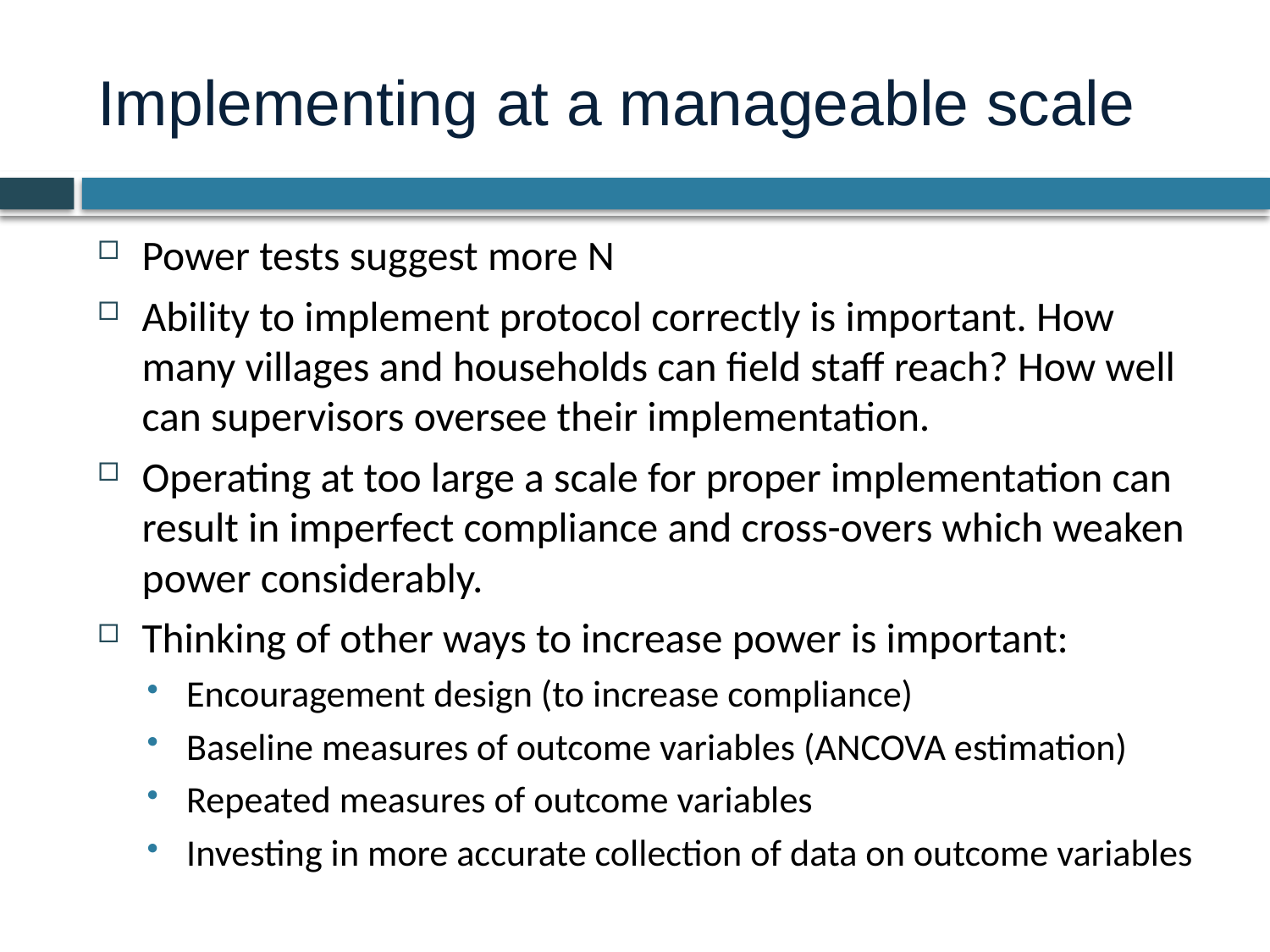

# Implementing at a manageable scale
Power tests suggest more N
Ability to implement protocol correctly is important. How many villages and households can field staff reach? How well can supervisors oversee their implementation.
Operating at too large a scale for proper implementation can result in imperfect compliance and cross-overs which weaken power considerably.
Thinking of other ways to increase power is important:
Encouragement design (to increase compliance)
Baseline measures of outcome variables (ANCOVA estimation)
Repeated measures of outcome variables
Investing in more accurate collection of data on outcome variables